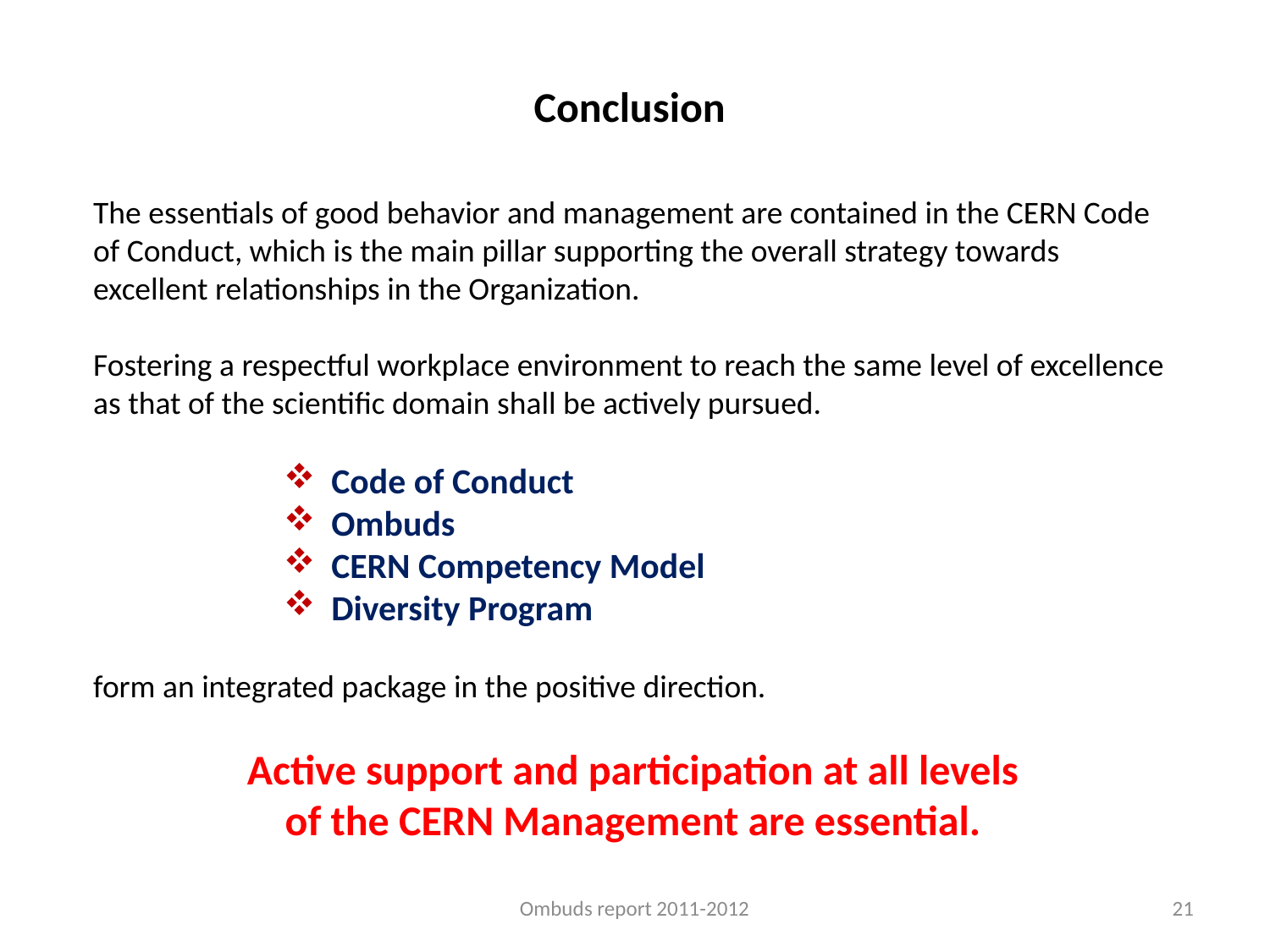

Conclusion

The essentials of good behavior and management are contained in the CERN Code of Conduct, which is the main pillar supporting the overall strategy towards
excellent relationships in the Organization.

Fostering a respectful workplace environment to reach the same level of excellence as that of the scientific domain shall be actively pursued.

 Code of Conduct
Ombuds
CERN Competency Model
Diversity Program

form an integrated package in the positive direction.

Active support and participation at all levels
of the CERN Management are essential.
Ombuds report 2011-2012
21